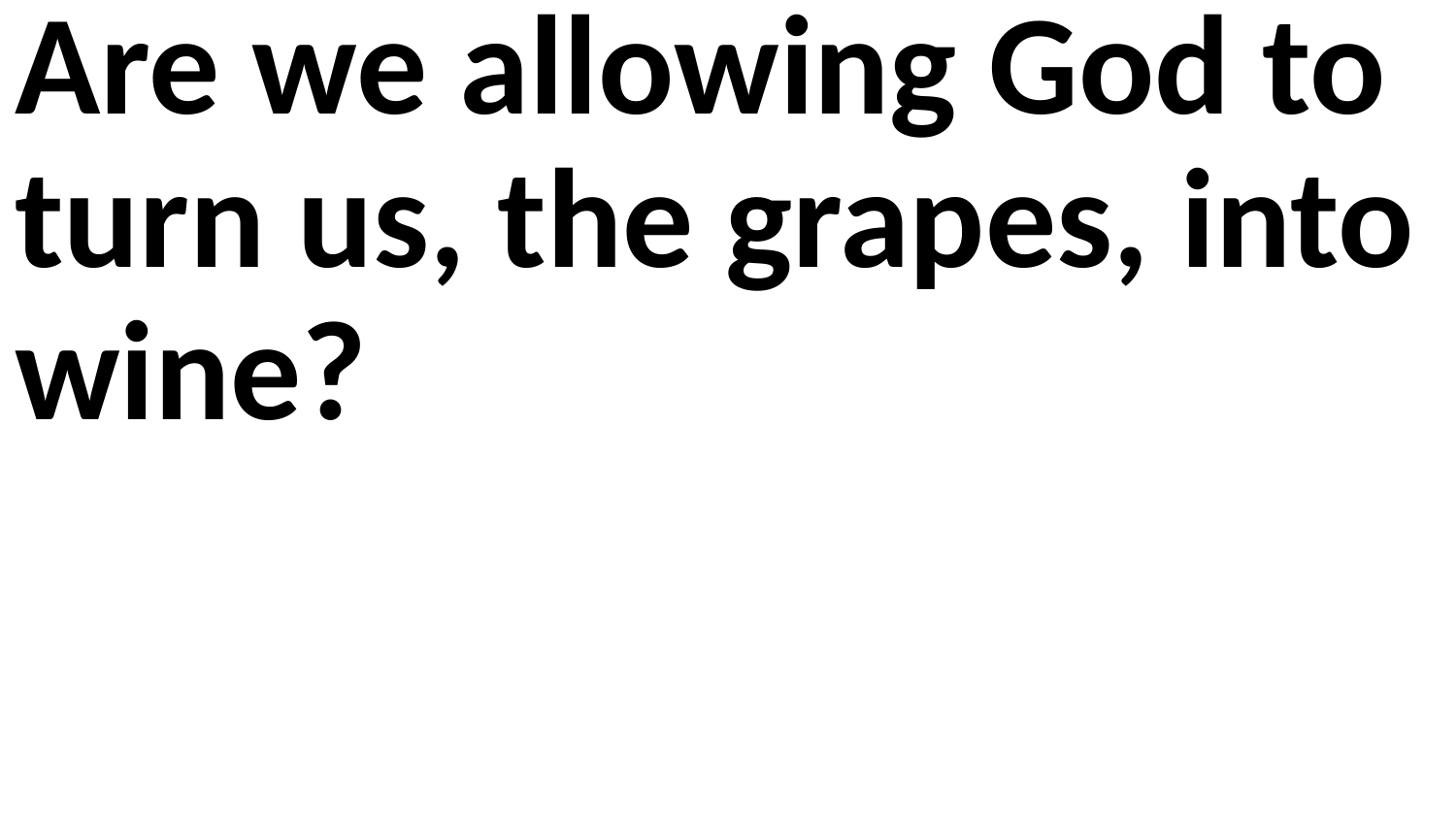

Are we allowing God to turn us, the grapes, into wine?